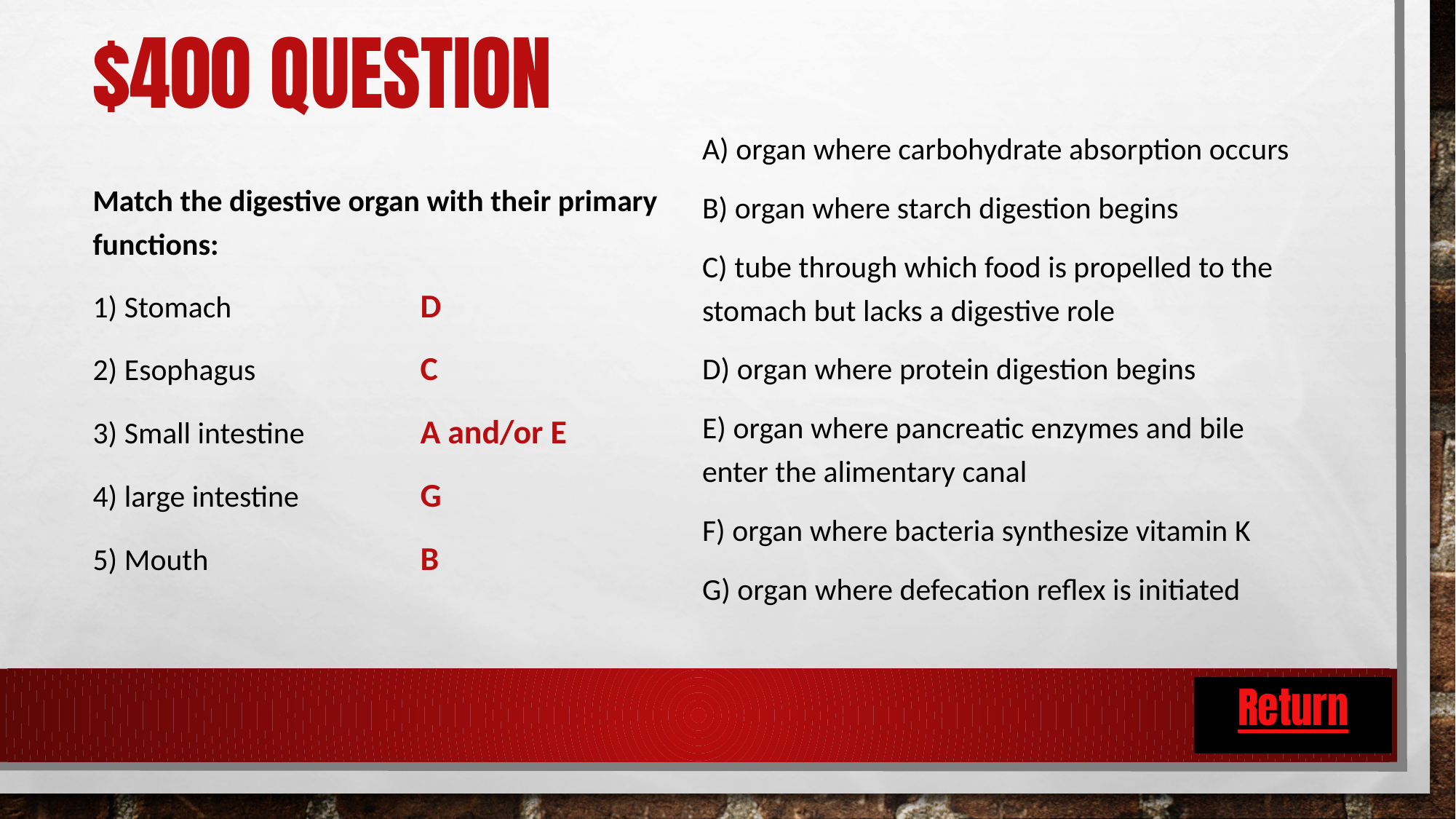

# $400 Question

Match the digestive organ with their primary functions:
1) Stomach		D
2) Esophagus		C
3) Small intestine		A and/or E
4) large intestine		G
5) Mouth		B

A) organ where carbohydrate absorption occurs
B) organ where starch digestion begins
C) tube through which food is propelled to the stomach but lacks a digestive role
D) organ where protein digestion begins
E) organ where pancreatic enzymes and bile enter the alimentary canal
F) organ where bacteria synthesize vitamin K
G) organ where defecation reflex is initiated

Return